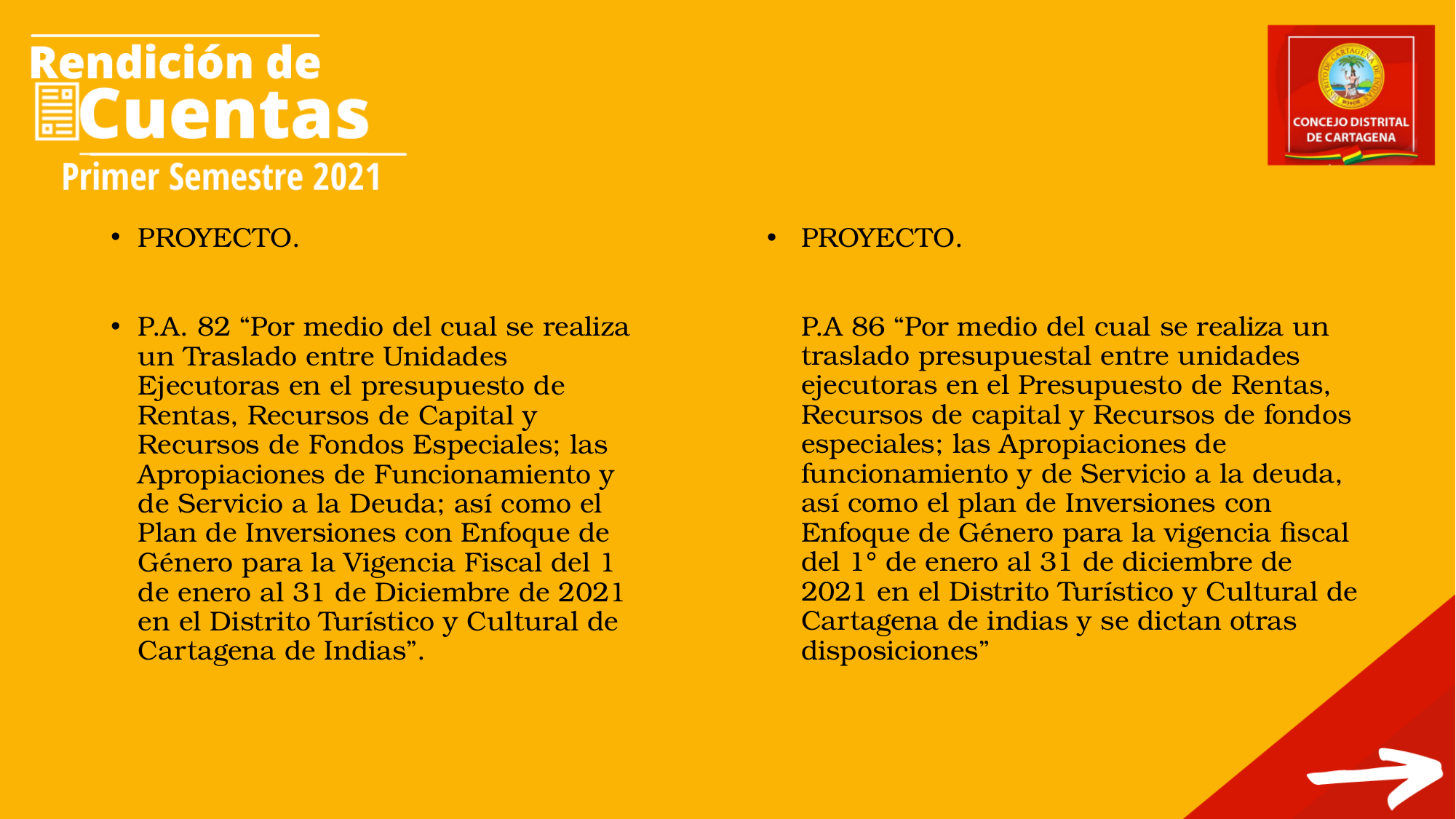

# PROYECTO. P.A 86 “Por medio del cual se realiza un traslado presupuestal entre unidades ejecutoras en el Presupuesto de Rentas, Recursos de capital y Recursos de fondos especiales; las Apropiaciones de funcionamiento y de Servicio a la deuda, así como el plan de Inversiones con Enfoque de Género para la vigencia fiscal del 1° de enero al 31 de diciembre de 2021 en el Distrito Turístico y Cultural de Cartagena de indias y se dictan otras disposiciones”
PROYECTO.

P.A. 82 “Por medio del cual se realiza un Traslado entre Unidades Ejecutoras en el presupuesto de Rentas, Recursos de Capital y Recursos de Fondos Especiales; las Apropiaciones de Funcionamiento y de Servicio a la Deuda; así como el Plan de Inversiones con Enfoque de Género para la Vigencia Fiscal del 1 de enero al 31 de Diciembre de 2021 en el Distrito Turístico y Cultural de Cartagena de Indias”.